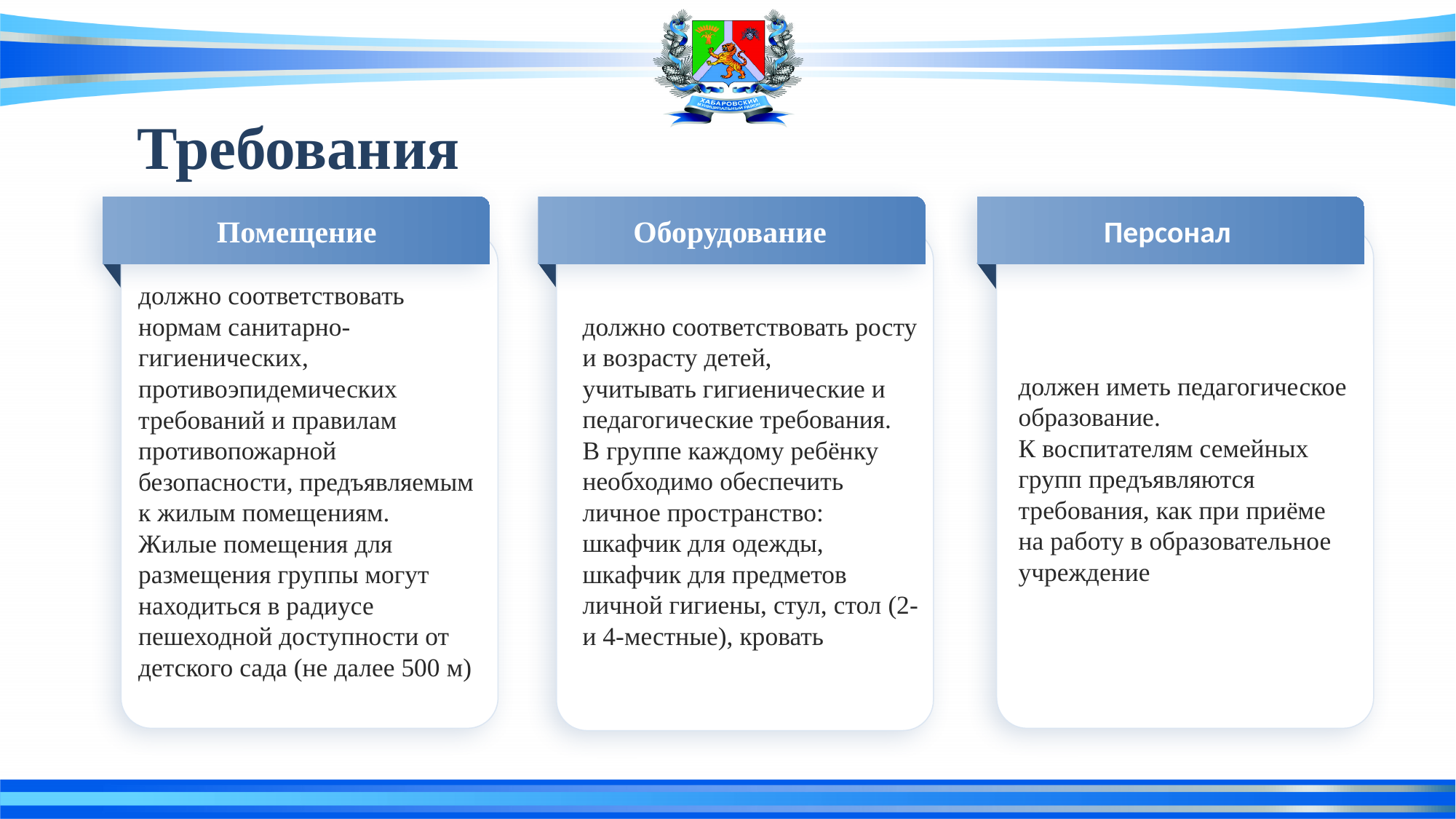

# Требования
Помещение
    Оборудование
         Персонал
должен иметь педагогическое образование.
К воспитателям семейных групп предъявляются требования, как при приёме на работу в образовательное учреждение
должно соответствовать росту и возрасту детей,
учитывать гигиенические и педагогические требования.
В группе каждому ребёнку необходимо обеспечить личное пространство: шкафчик для одежды, шкафчик для предметов личной гигиены, стул, стол (2- и 4-местные), кровать
должно соответствовать нормам санитарно-гигиенических, противоэпидемических требований и правилам противопожарной безопасности, предъявляемым к жилым помещениям.
Жилые помещения для размещения группы могут находиться в радиусе пешеходной доступности от детского сада (не далее 500 м)